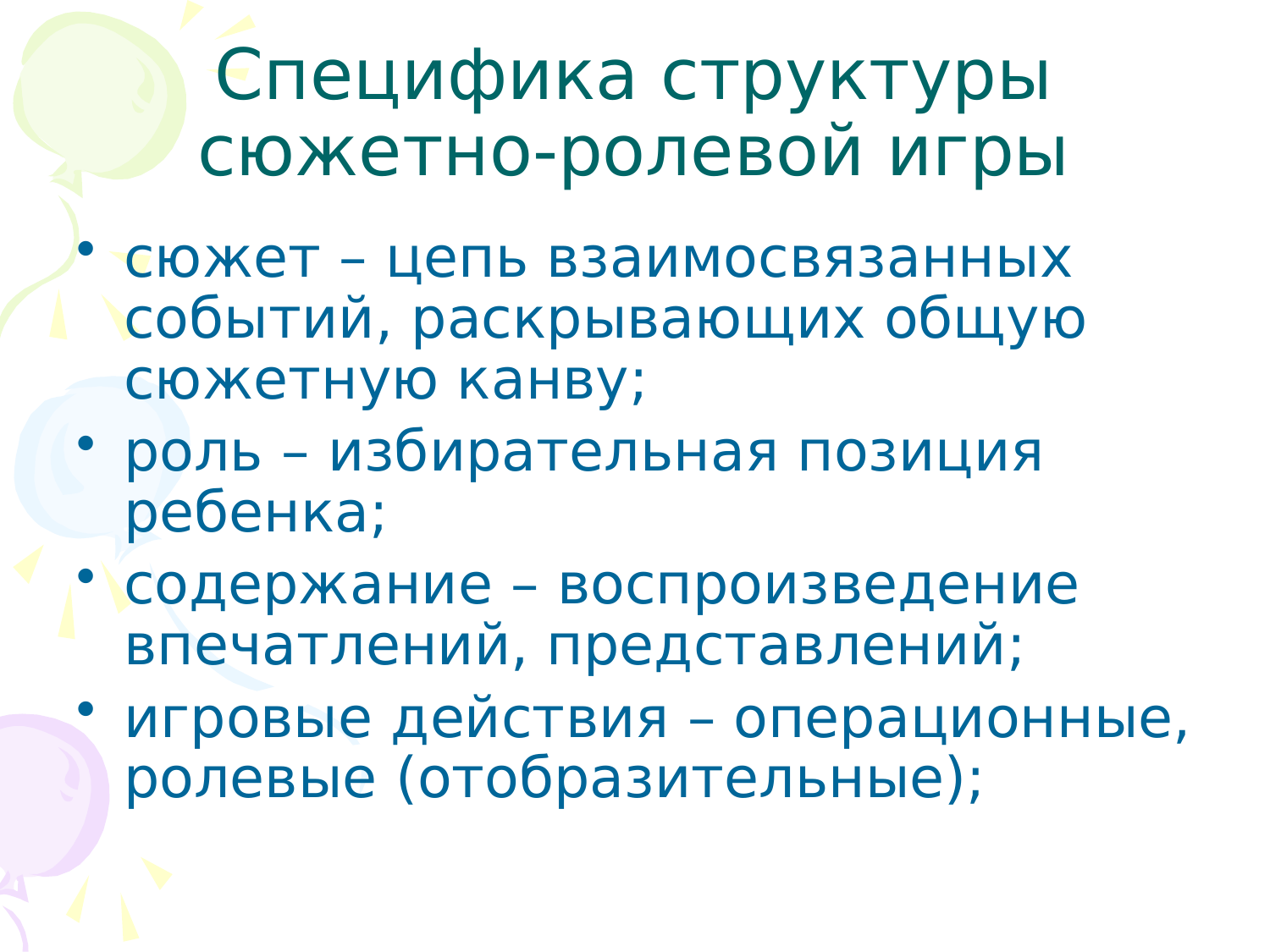

# Специфика структуры сюжетно-ролевой игры
сюжет – цепь взаимосвязанных событий, раскрывающих общую сюжетную канву;
роль – избирательная позиция ребенка;
содержание – воспроизведение впечатлений, представлений;
игровые действия – операционные, ролевые (отобразительные);